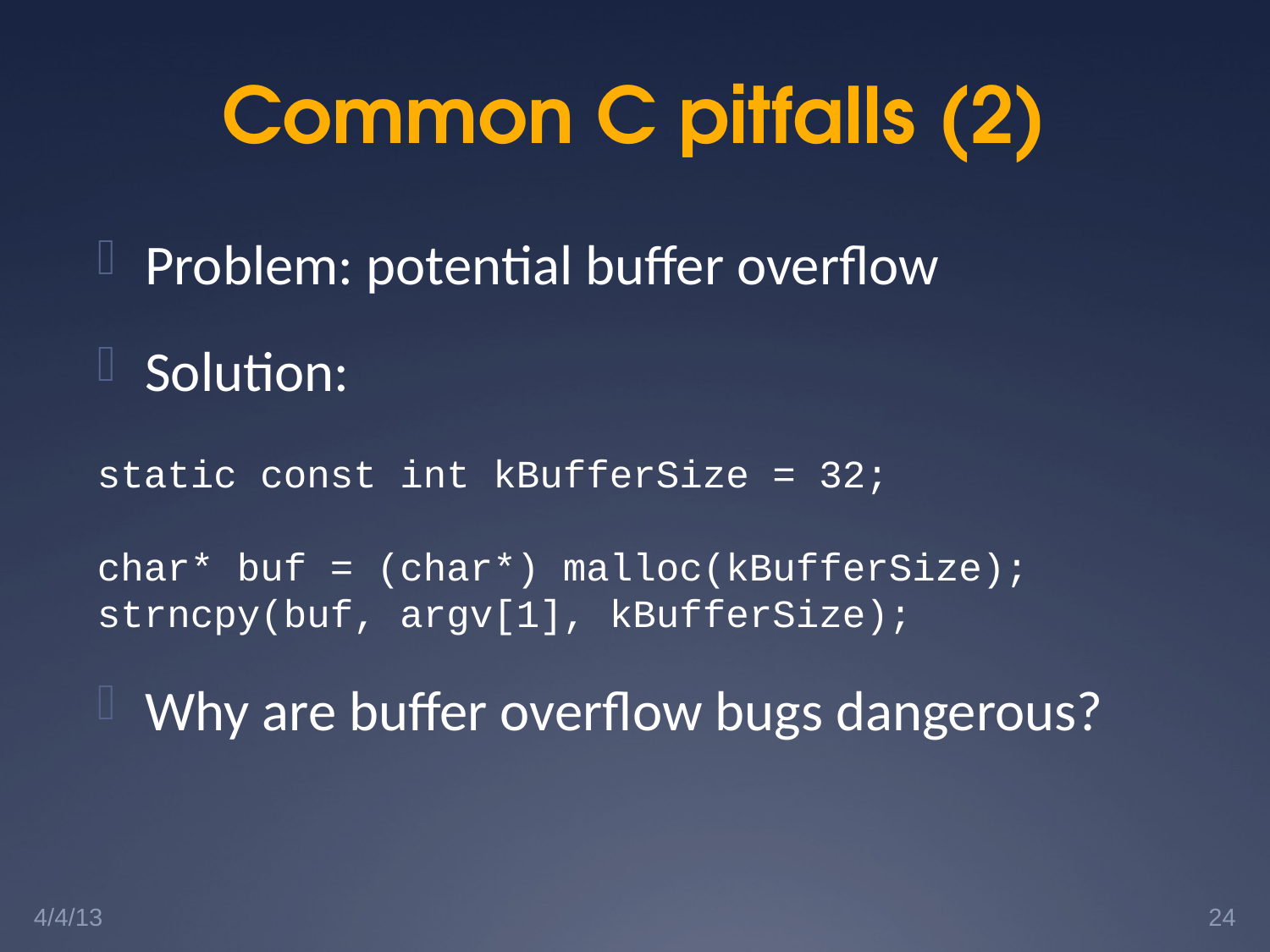

# Common C pitfalls (2)
Problem: potential buffer overflow
Solution:
static const int kBufferSize = 32;

char* buf = (char*) malloc(kBufferSize);
strncpy(buf, argv[1], kBufferSize);
Why are buffer overflow bugs dangerous?
4/4/13
24